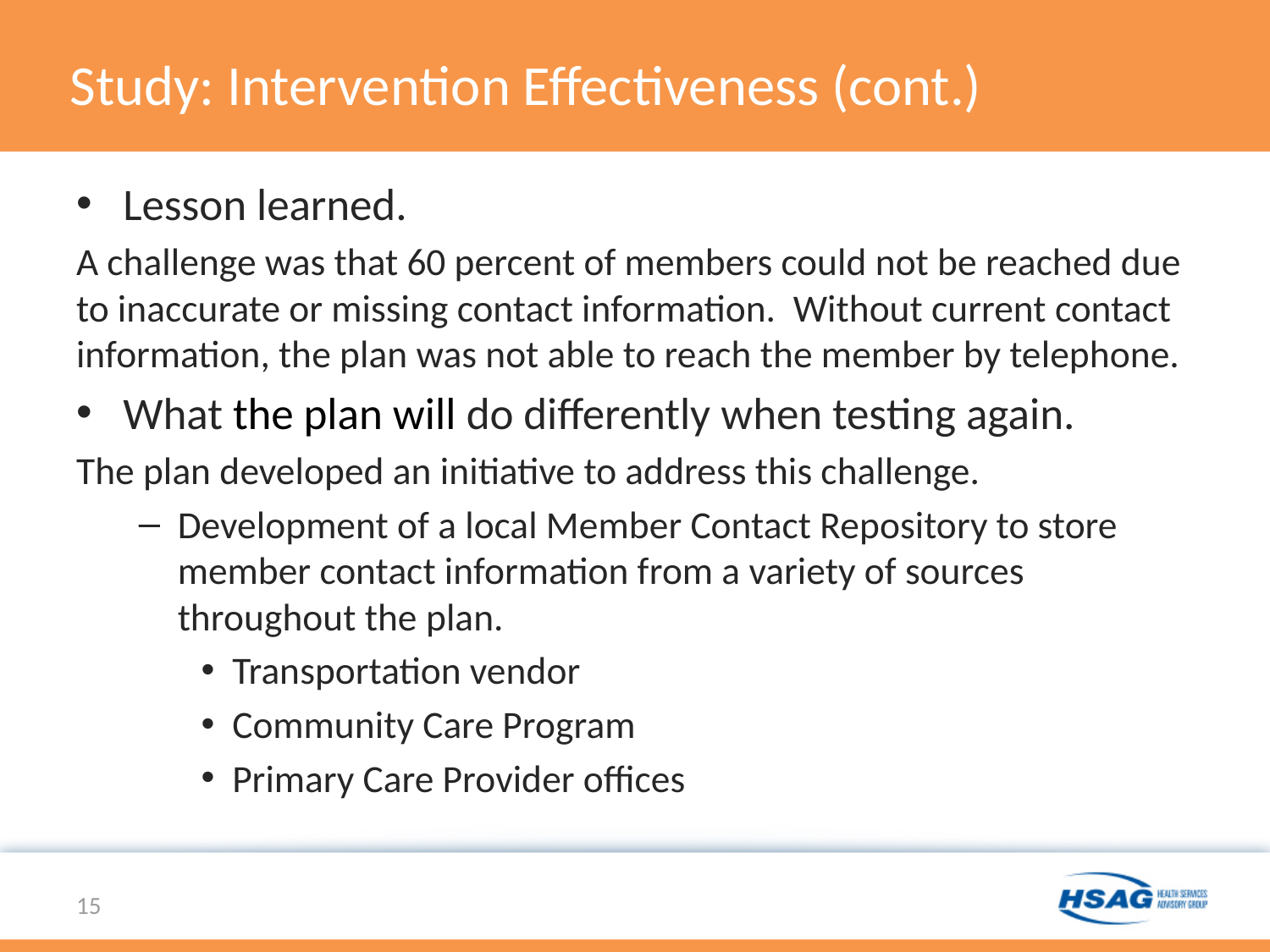

# Study: Intervention Effectiveness (cont.)
Lesson learned.
A challenge was that 60 percent of members could not be reached due to inaccurate or missing contact information.  Without current contact information, the plan was not able to reach the member by telephone.
What the plan will do differently when testing again.
The plan developed an initiative to address this challenge.
Development of a local Member Contact Repository to store member contact information from a variety of sources throughout the plan.
Transportation vendor
Community Care Program
Primary Care Provider offices

15